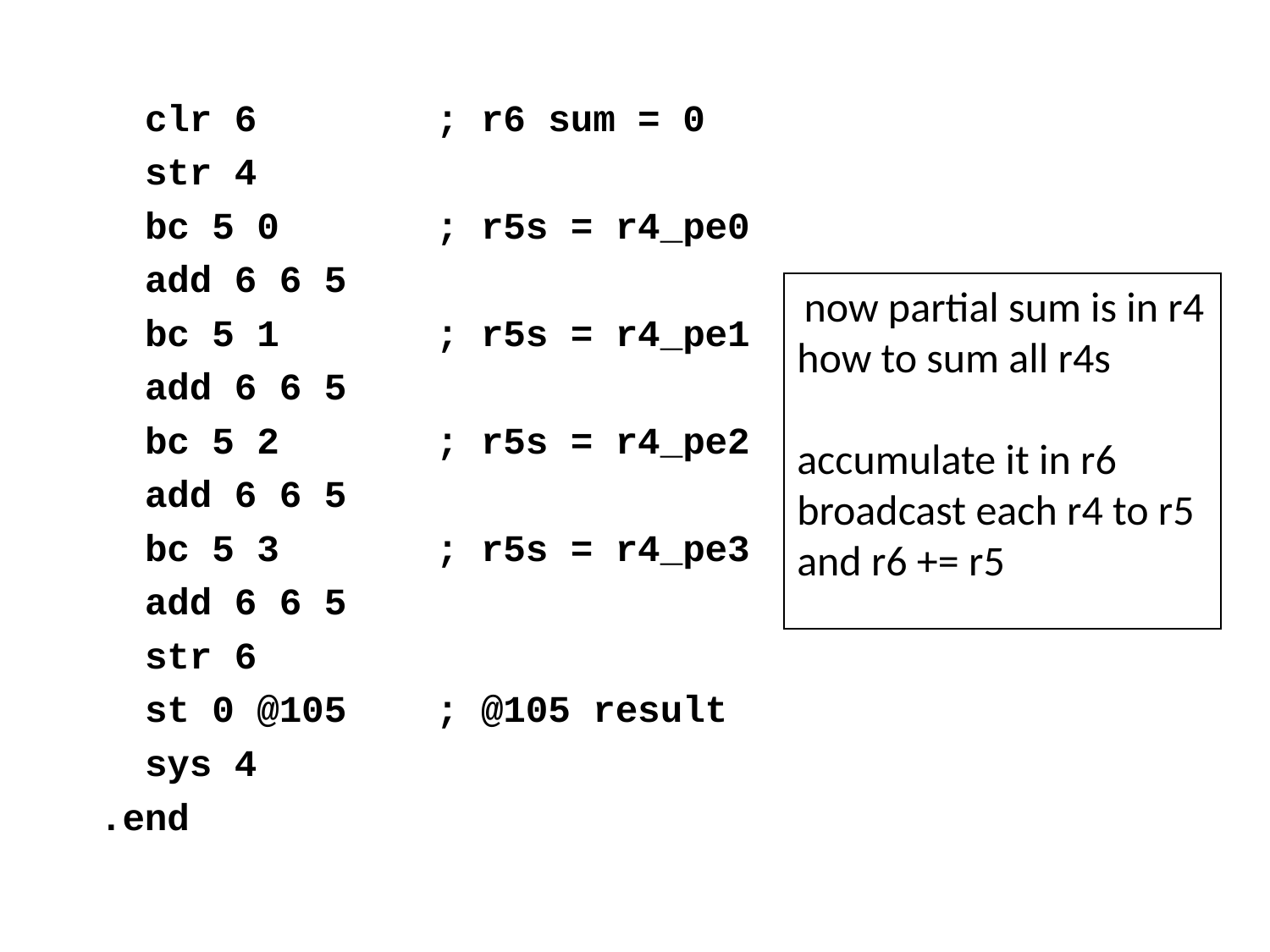

clr 6        ; r6 sum = 0
  str 4
  bc 5 0       ; r5s = r4_pe0
  add 6 6 5
  bc 5 1       ; r5s = r4_pe1
  add 6 6 5
  bc 5 2       ; r5s = r4_pe2
  add 6 6 5
  bc 5 3       ; r5s = r4_pe3
  add 6 6 5
  str 6
  st 0 @105    ; @105 result
  sys 4
.end
 now partial sum is in r4
how to sum all r4s

accumulate it in r6
broadcast each r4 to r5 and r6 += r5